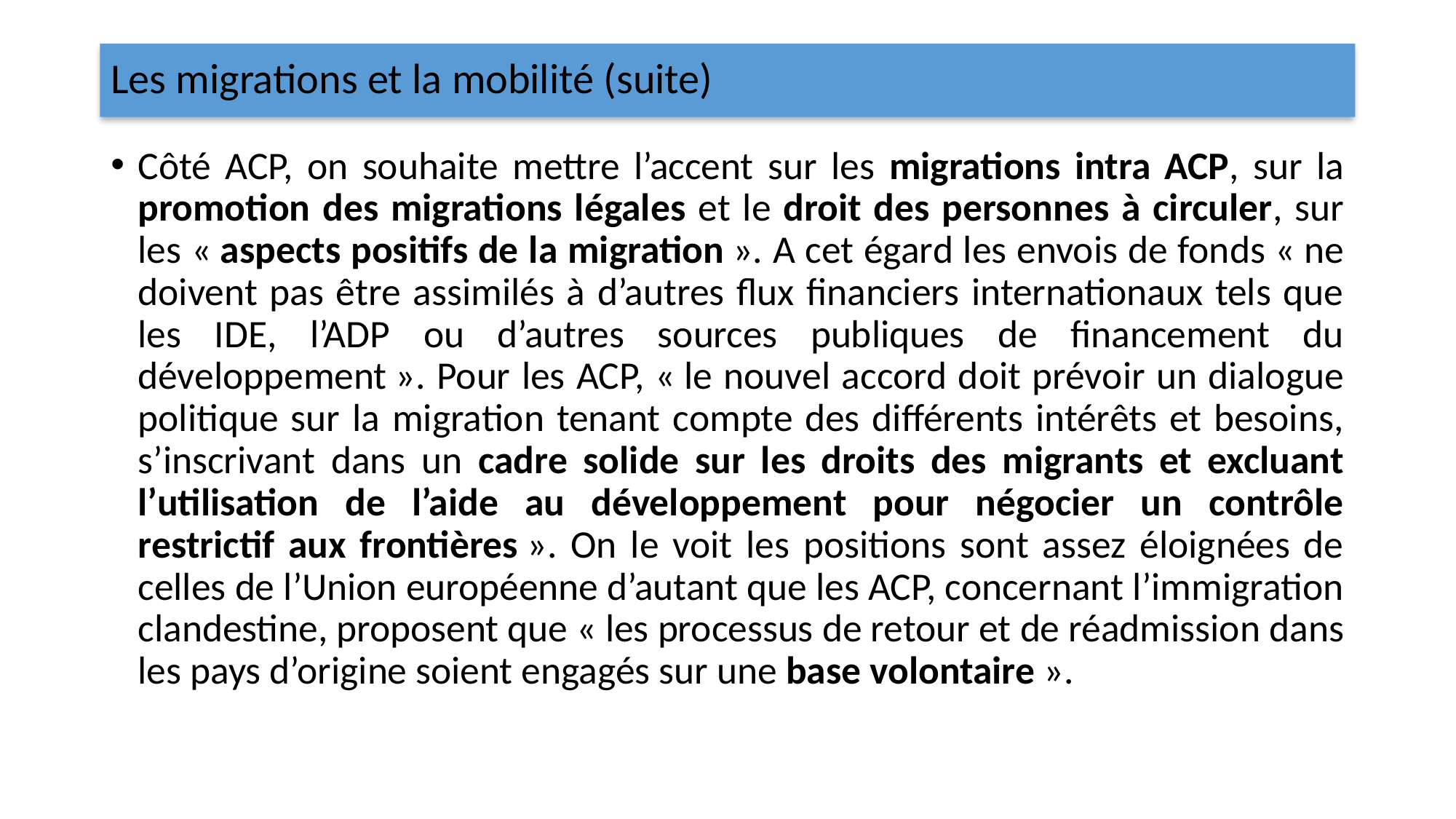

# Les migrations et la mobilité (suite)
Côté ACP, on souhaite mettre l’accent sur les migrations intra ACP, sur la promotion des migrations légales et le droit des personnes à circuler, sur les « aspects positifs de la migration ». A cet égard les envois de fonds « ne doivent pas être assimilés à d’autres flux financiers internationaux tels que les IDE, l’ADP ou d’autres sources publiques de financement du développement ». Pour les ACP, « le nouvel accord doit prévoir un dialogue politique sur la migration tenant compte des différents intérêts et besoins, s’inscrivant dans un cadre solide sur les droits des migrants et excluant l’utilisation de l’aide au développement pour négocier un contrôle restrictif aux frontières ». On le voit les positions sont assez éloignées de celles de l’Union européenne d’autant que les ACP, concernant l’immigration clandestine, proposent que « les processus de retour et de réadmission dans les pays d’origine soient engagés sur une base volontaire ».